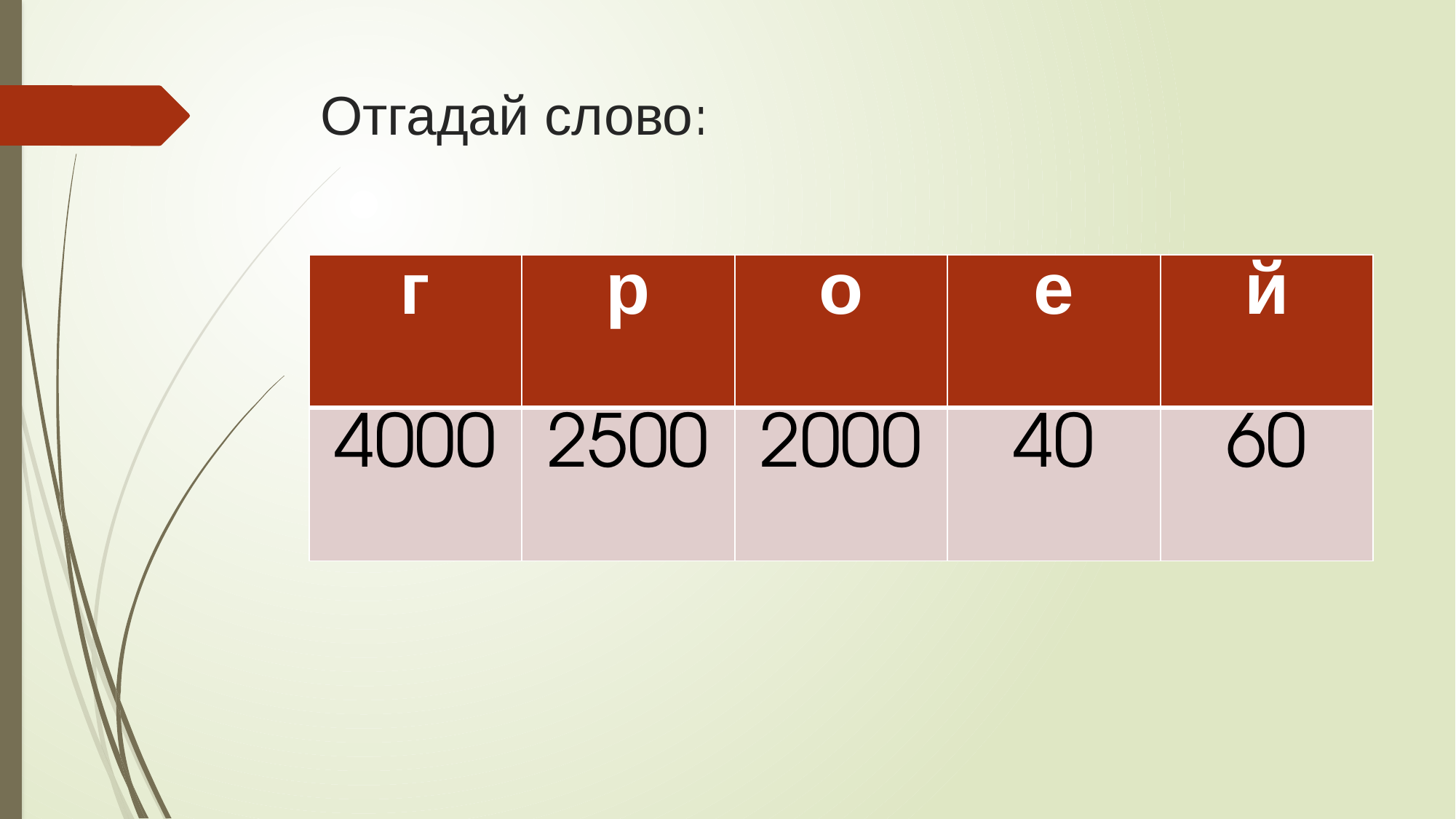

# Отгадай слово:
| г | р | о | е | й |
| --- | --- | --- | --- | --- |
| 4000 | 2500 | 2000 | 40 | 60 |